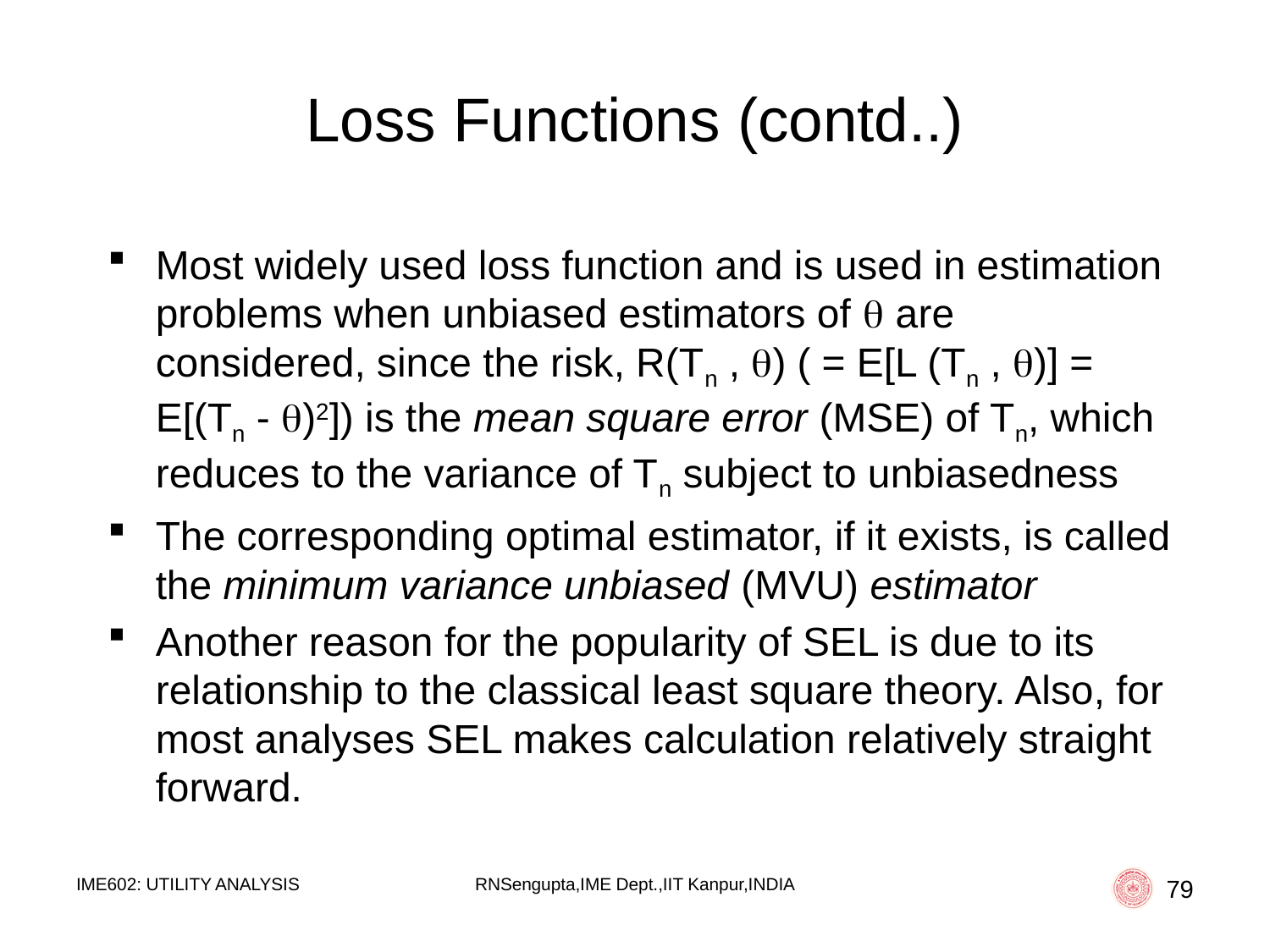

# Loss Functions (contd..)
Most widely used loss function and is used in estimation problems when unbiased estimators of θ are considered, since the risk, R(Tn , θ) ( = E[L (Tn , θ)] = E[(Tn - θ)2]) is the mean square error (MSE) of Tn, which reduces to the variance of Tn subject to unbiasedness
The corresponding optimal estimator, if it exists, is called the minimum variance unbiased (MVU) estimator
Another reason for the popularity of SEL is due to its relationship to the classical least square theory. Also, for most analyses SEL makes calculation relatively straight forward.
IME602: UTILITY ANALYSIS
RNSengupta,IME Dept.,IIT Kanpur,INDIA
79